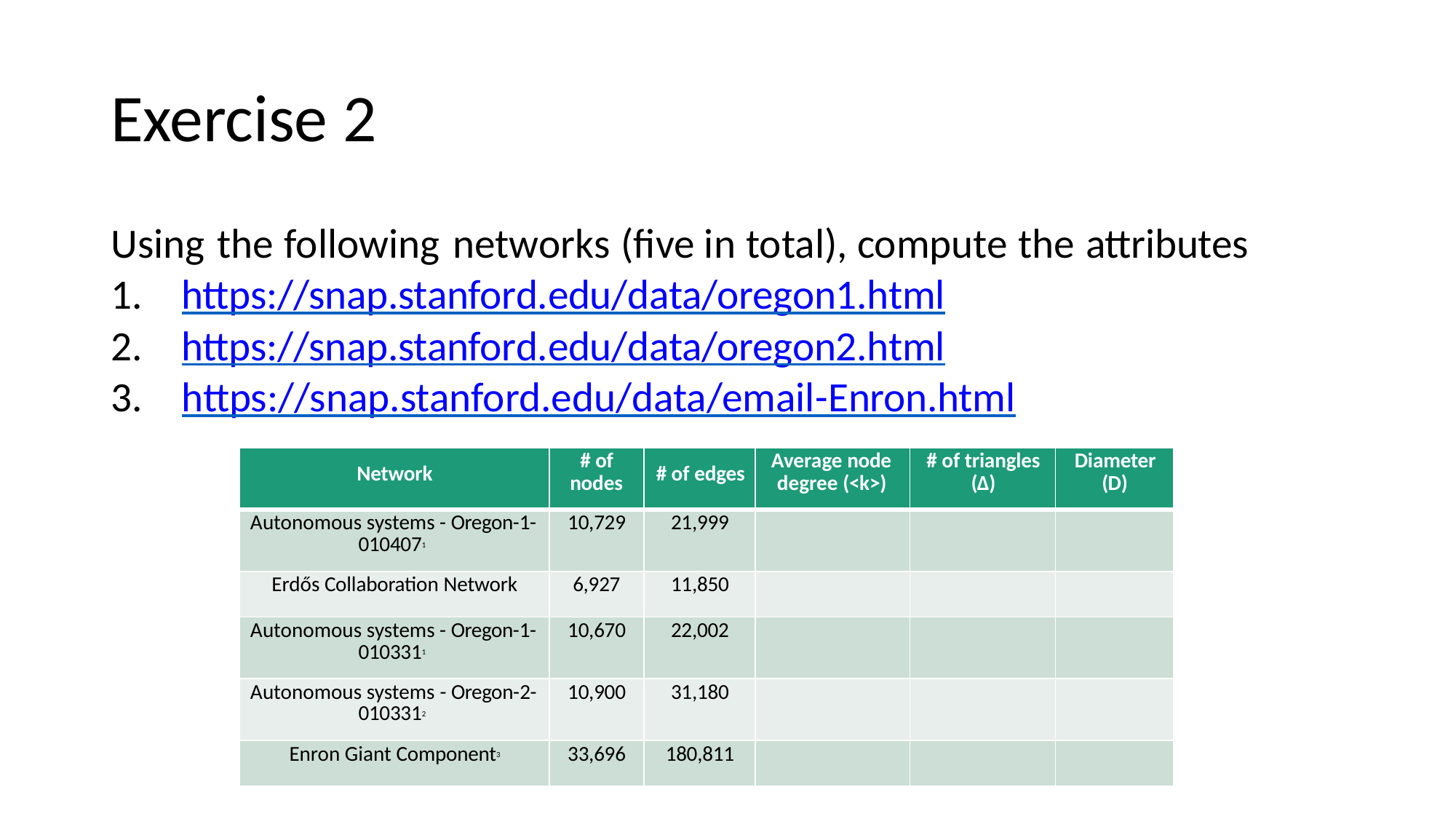

# Exercise 2
Using the following networks (five in total), compute the attributes
https://snap.stanford.edu/data/oregon1.html
https://snap.stanford.edu/data/oregon2.html
https://snap.stanford.edu/data/email-Enron.html
| Network | # of nodes | # of edges | Average node degree (<k>) | # of triangles (∆) | Diameter (D) |
| --- | --- | --- | --- | --- | --- |
| Autonomous systems - Oregon-1- 0104071 | 10,729 | 21,999 |  |  |  |
| Erdős Collaboration Network | 6,927 | 11,850 |  |  |  |
| Autonomous systems - Oregon-1- 0103311 | 10,670 | 22,002 |  |  |  |
| Autonomous systems - Oregon-2- 0103312 | 10,900 | 31,180 |  |  |  |
| Enron Giant Component3 | 33,696 | 180,811 |  |  |  |